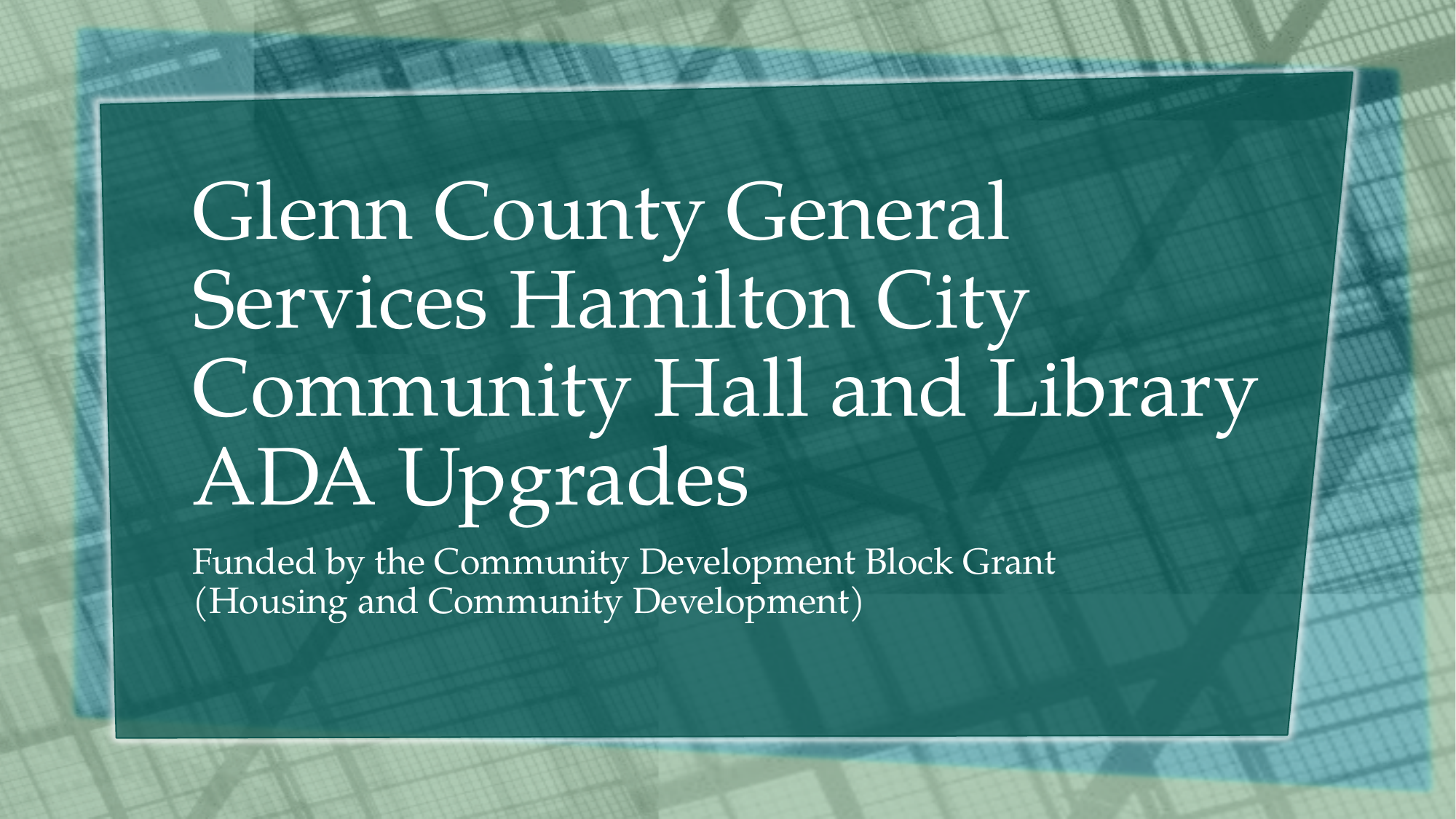

# Glenn County General Services Hamilton City Community Hall and Library ADA Upgrades
Funded by the Community Development Block Grant (Housing and Community Development)